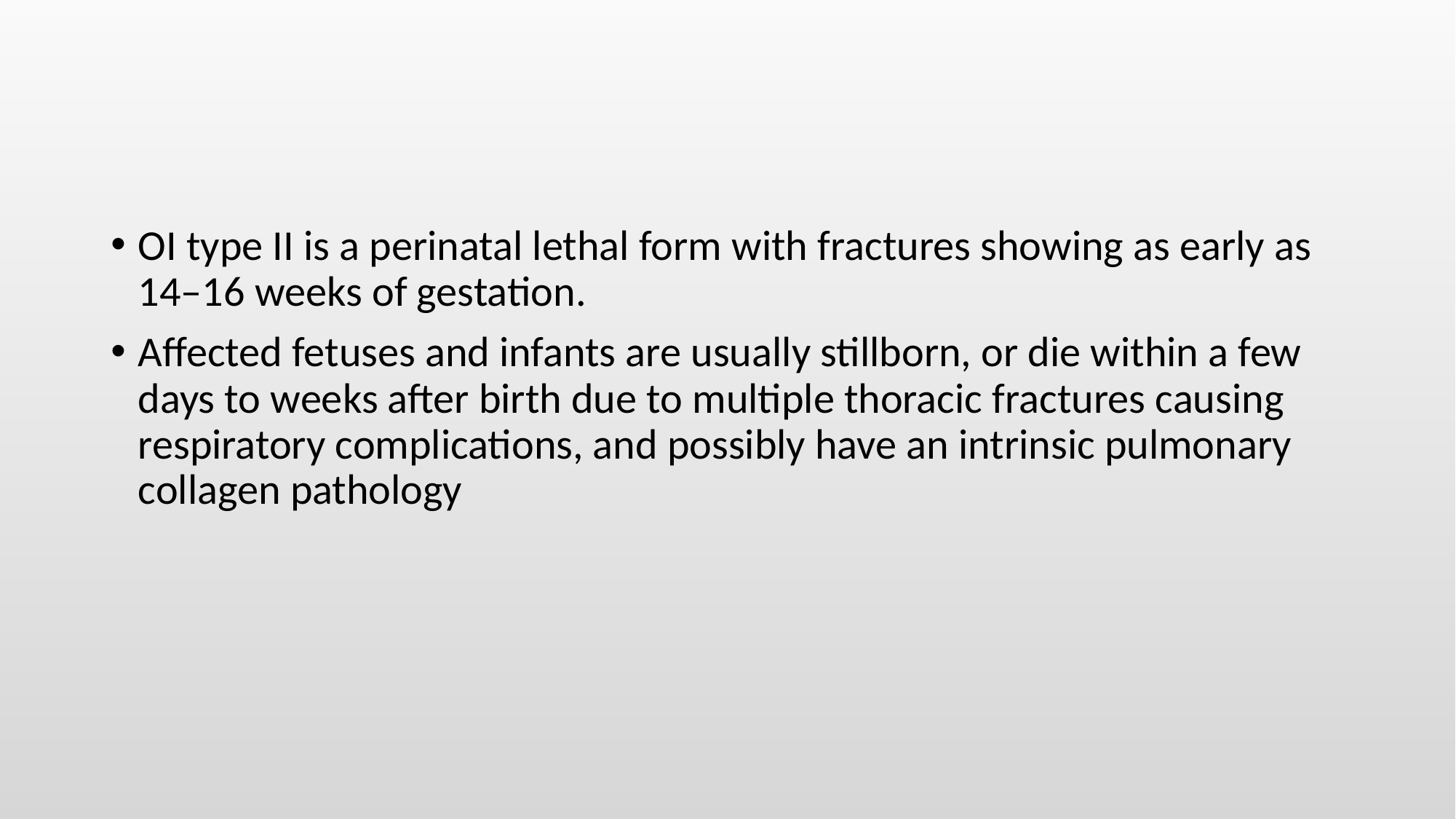

#
OI type II is a perinatal lethal form with fractures showing as early as 14–16 weeks of gestation.
Affected fetuses and infants are usually stillborn, or die within a few days to weeks after birth due to multiple thoracic fractures causing respiratory complications, and possibly have an intrinsic pulmonary collagen pathology